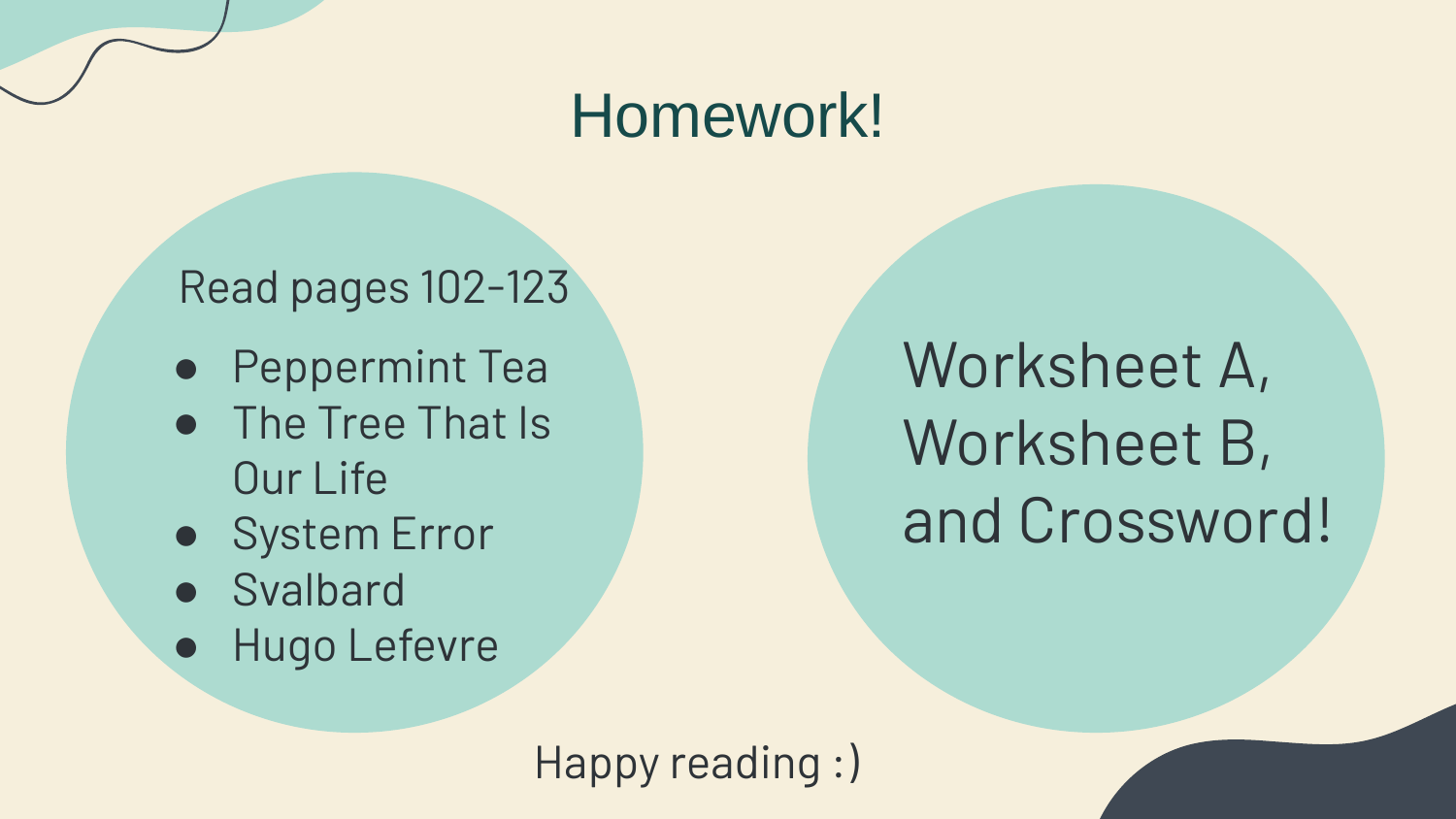

# Homework!

Worksheet A, Worksheet B, and Crossword!
Read pages 102-123
Peppermint Tea
The Tree That Is Our Life
System Error
Svalbard
Hugo Lefevre
Happy reading :)